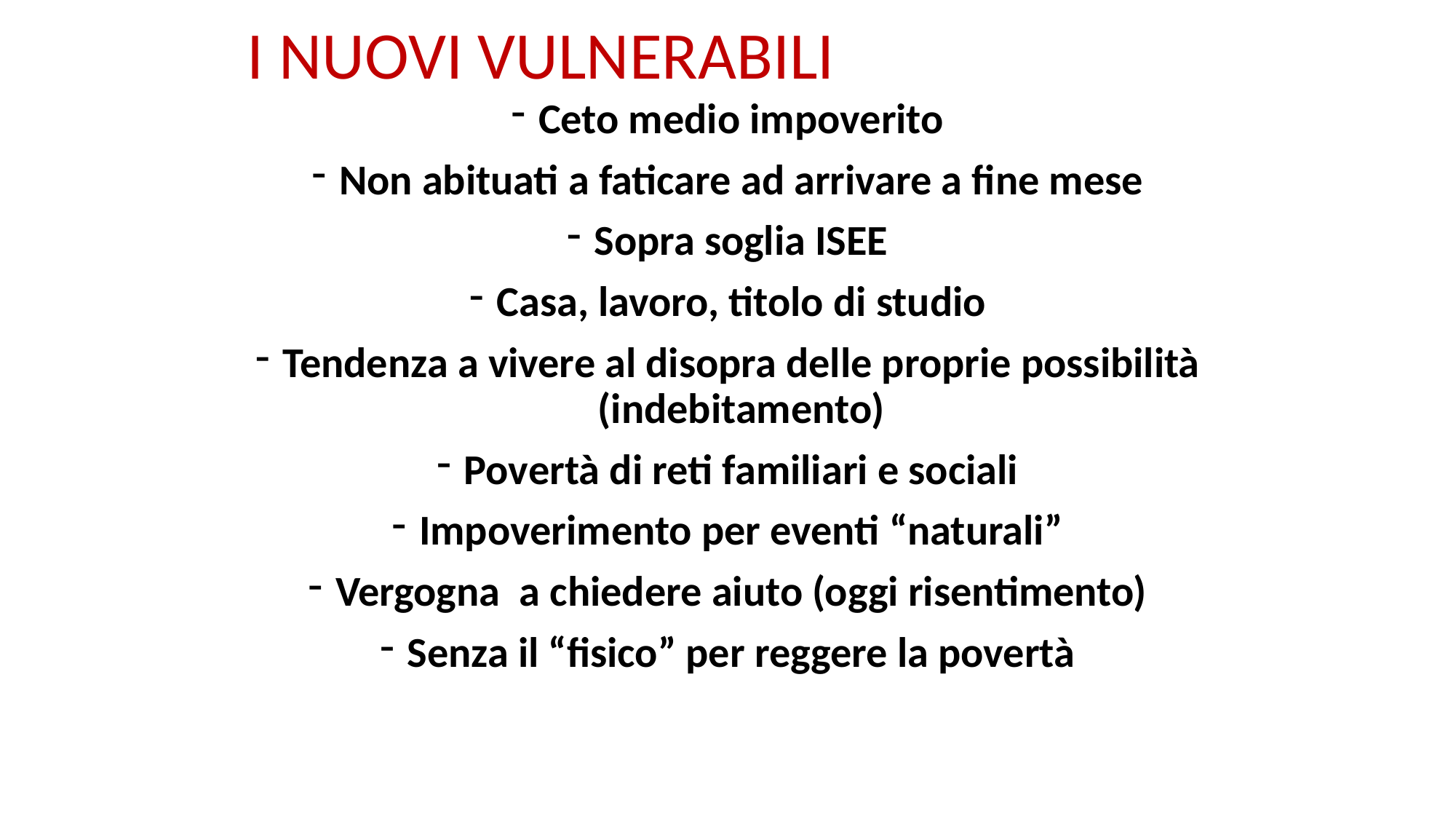

# I NUOVI VULNERABILI
Ceto medio impoverito
Non abituati a faticare ad arrivare a fine mese
Sopra soglia ISEE
Casa, lavoro, titolo di studio
Tendenza a vivere al disopra delle proprie possibilità (indebitamento)
Povertà di reti familiari e sociali
Impoverimento per eventi “naturali”
Vergogna  a chiedere aiuto (oggi risentimento)
Senza il “fisico” per reggere la povertà